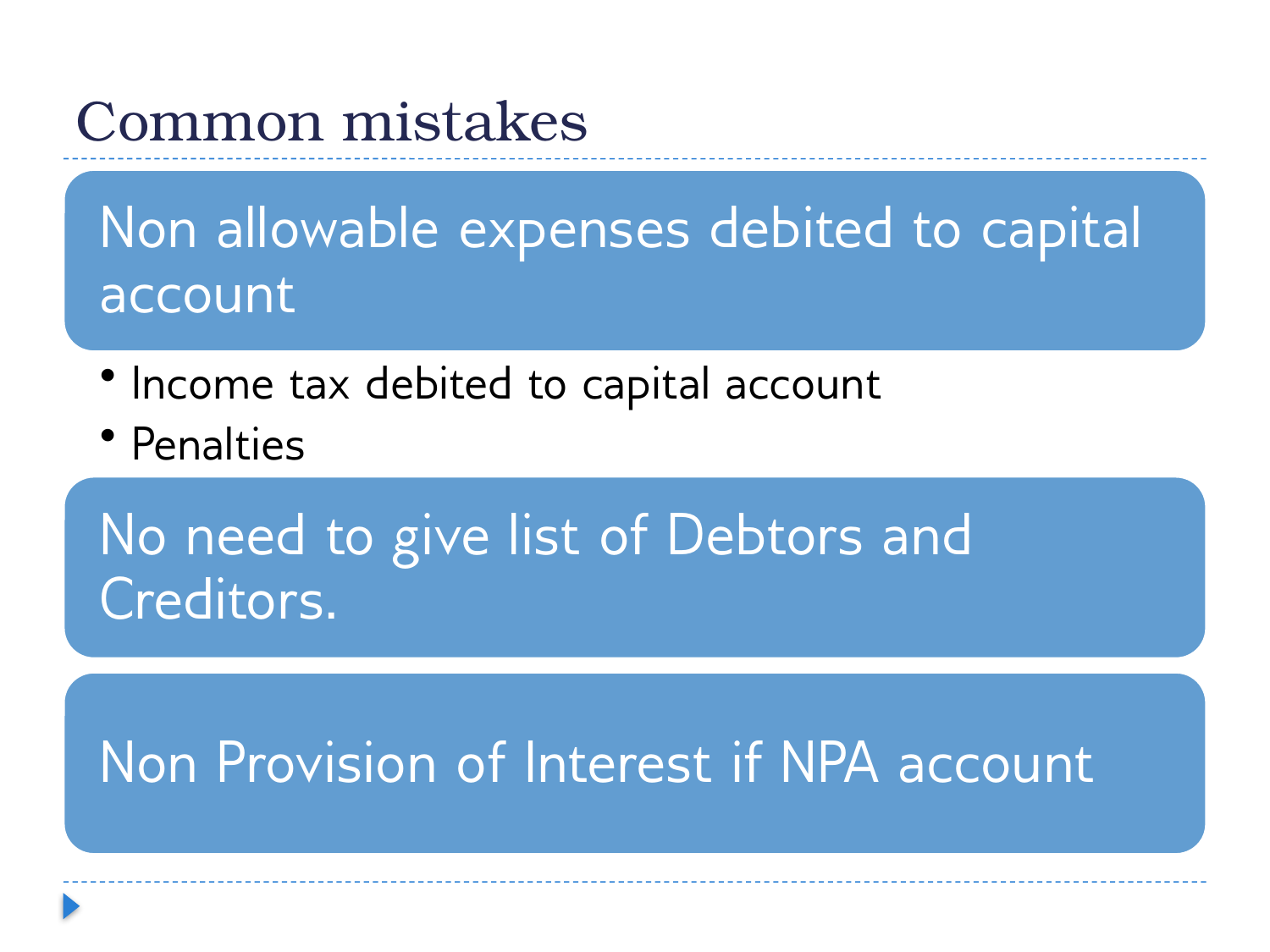

# Common mistakes
Non allowable expenses debited to capital account
Income tax debited to capital account
Penalties
No need to give list of Debtors and Creditors.
Non Provision of Interest if NPA account